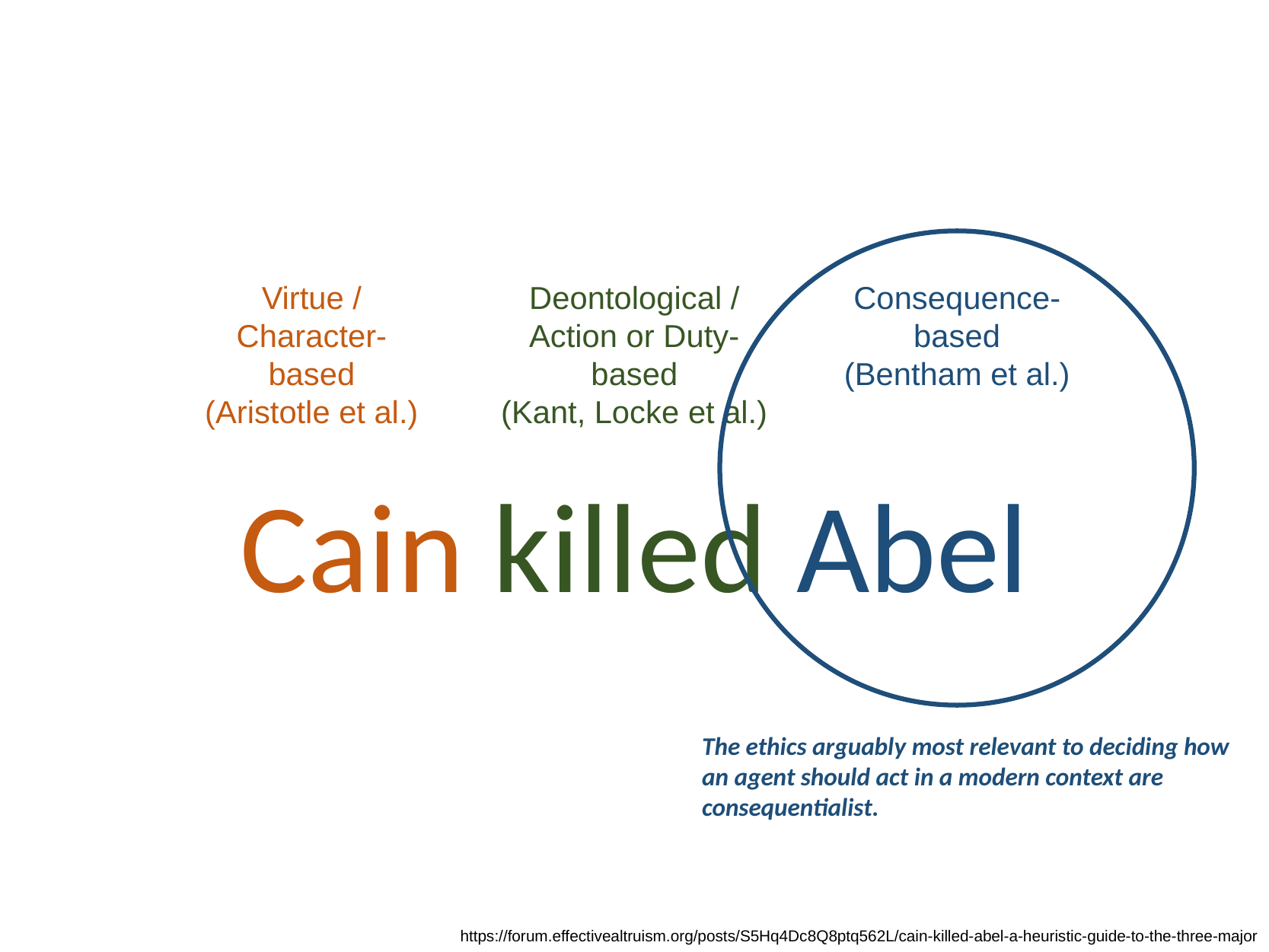

Virtue /
Character-
based
(Aristotle et al.)
Deontological /
Action or Duty-
based
(Kant, Locke et al.)
Consequence-
based
(Bentham et al.)
# Cain killed Abel
The ethics arguably most relevant to deciding how an agent should act in a modern context are consequentialist.
https://forum.effectivealtruism.org/posts/S5Hq4Dc8Q8ptq562L/cain-killed-abel-a-heuristic-guide-to-the-three-major